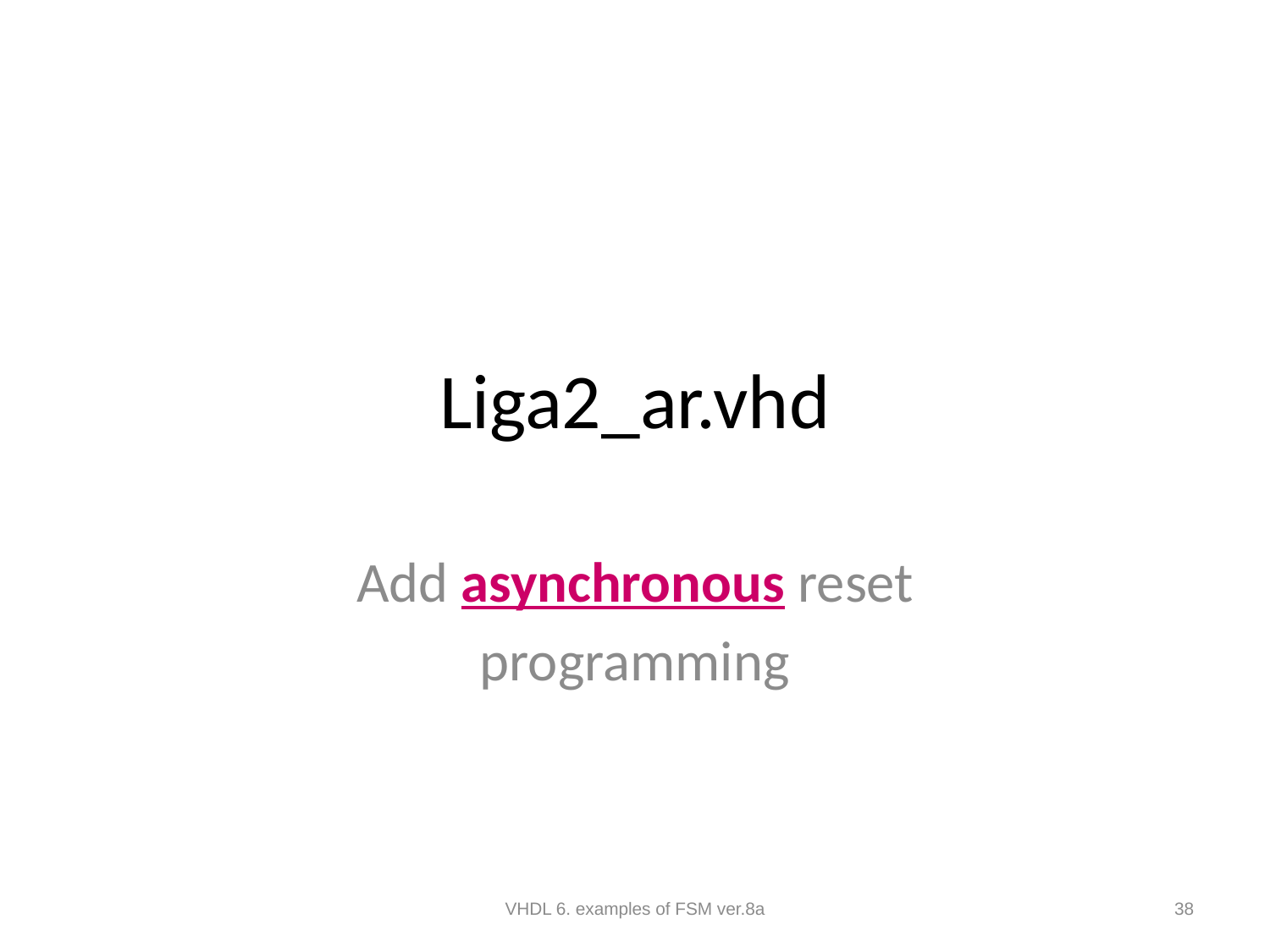

# Liga2_ar.vhd
Add asynchronous reset
programming
VHDL 6. examples of FSM ver.8a
38